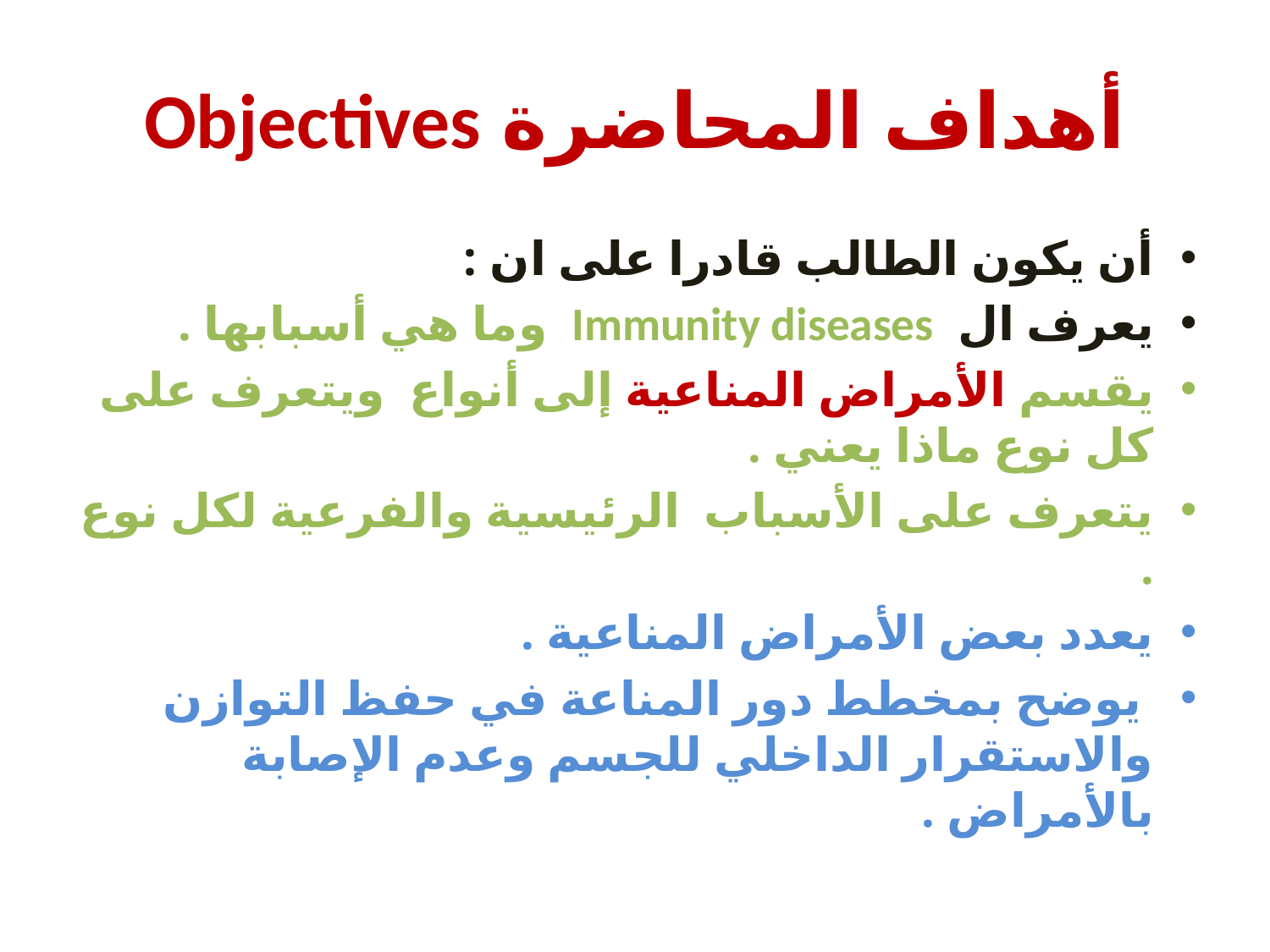

# أهداف المحاضرة Objectives
أن يكون الطالب قادرا على ان :
يعرف ال  Immunity diseases  وما هي أسبابها .
يقسم الأمراض المناعية إلى أنواع  ويتعرف على كل نوع ماذا يعني .
يتعرف على الأسباب  الرئيسية والفرعية لكل نوع .
يعدد بعض الأمراض المناعية .
 يوضح بمخطط دور المناعة في حفظ التوازن والاستقرار الداخلي للجسم وعدم الإصابة بالأمراض .